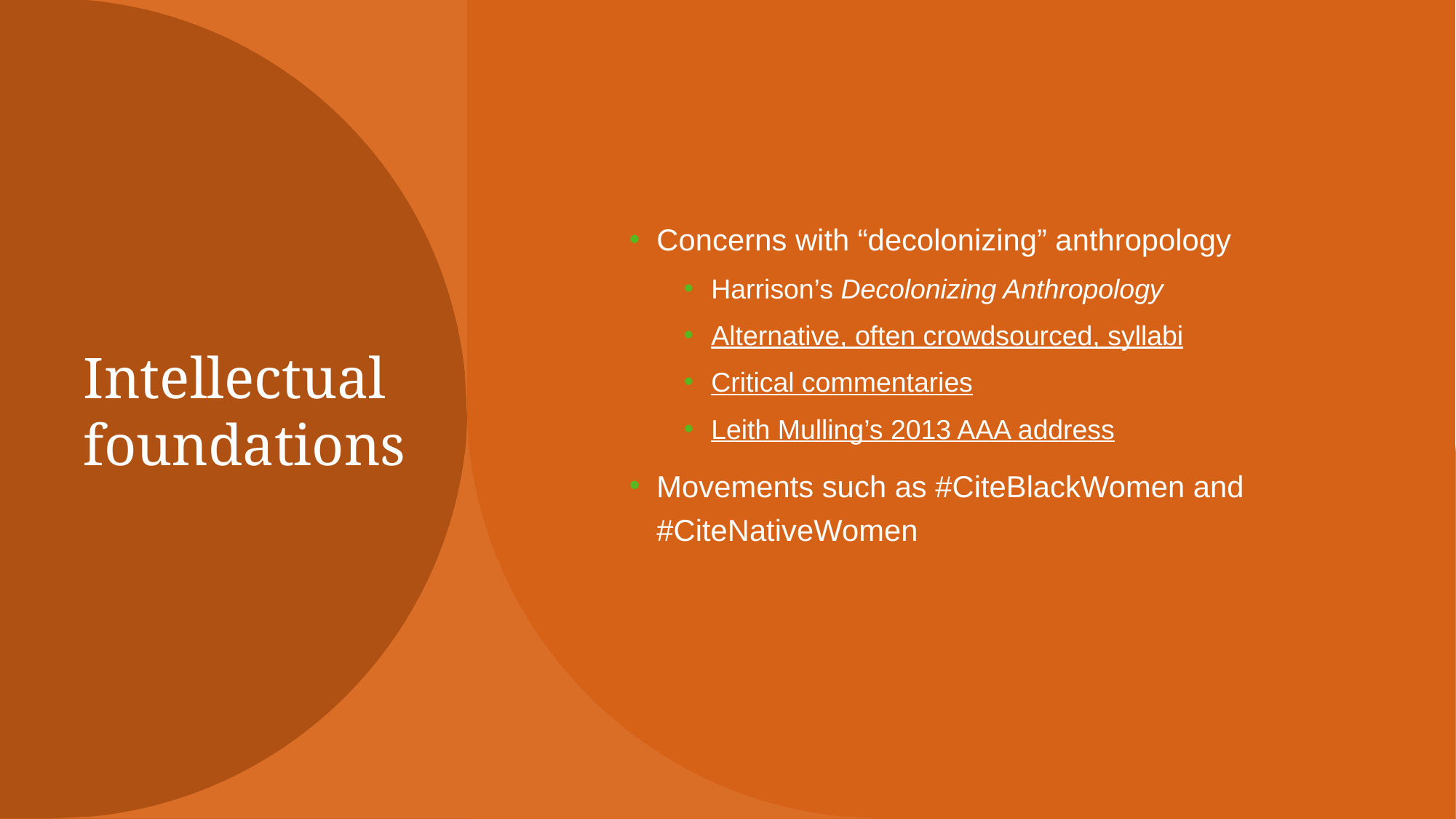

# Intellectual foundations
Concerns with “decolonizing” anthropology
Harrison’s Decolonizing Anthropology
Alternative, often crowdsourced, syllabi
Critical commentaries
Leith Mulling’s 2013 AAA address
Movements such as #CiteBlackWomen and #CiteNativeWomen